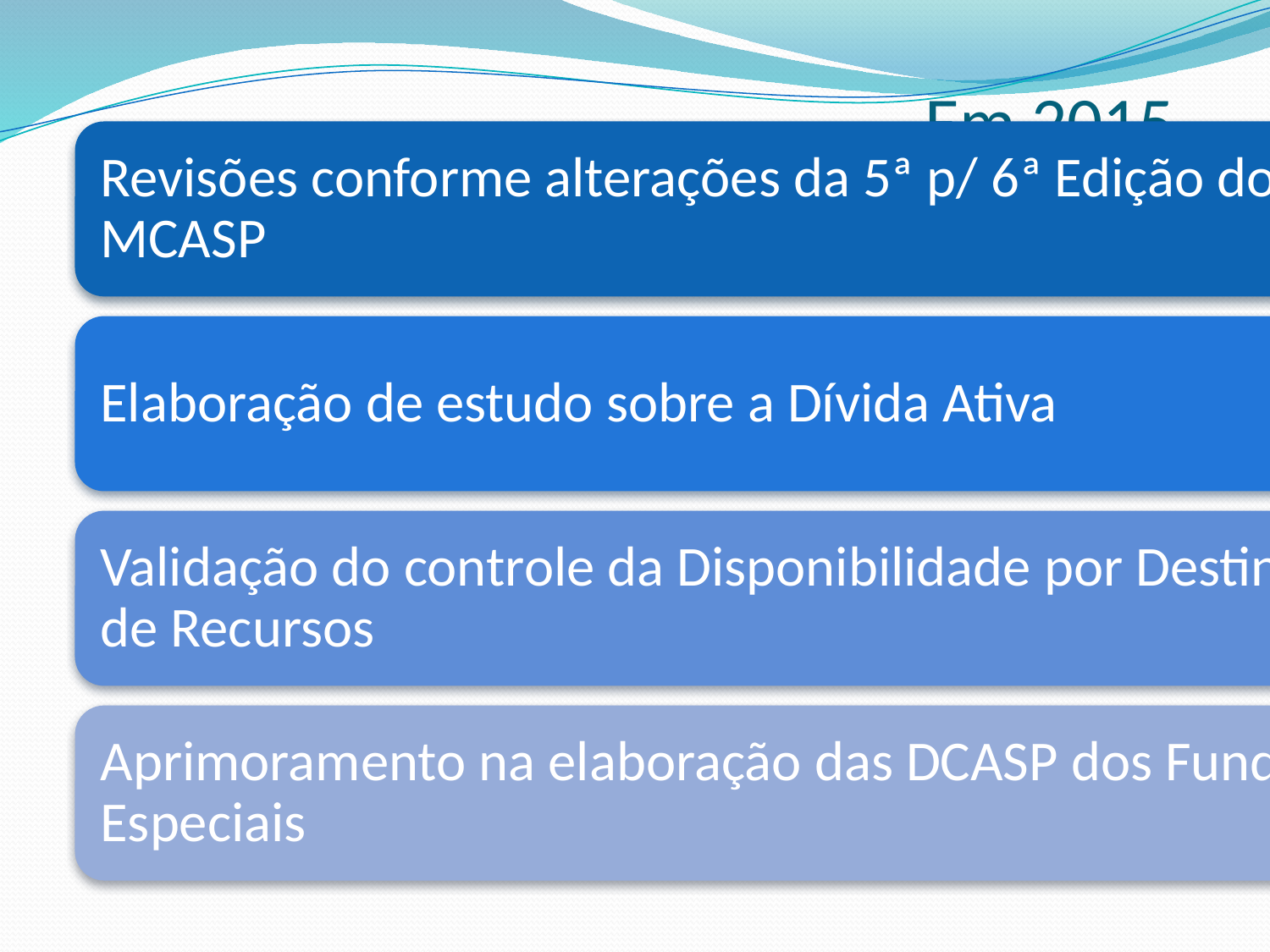

# Em 2015...
Revisões conforme alterações da 5ª p/ 6ª Edição do MCASP
Elaboração de estudo sobre a Dívida Ativa
Validação do controle da Disponibilidade por Destinação de Recursos
Aprimoramento na elaboração das DCASP dos Fundos Especiais